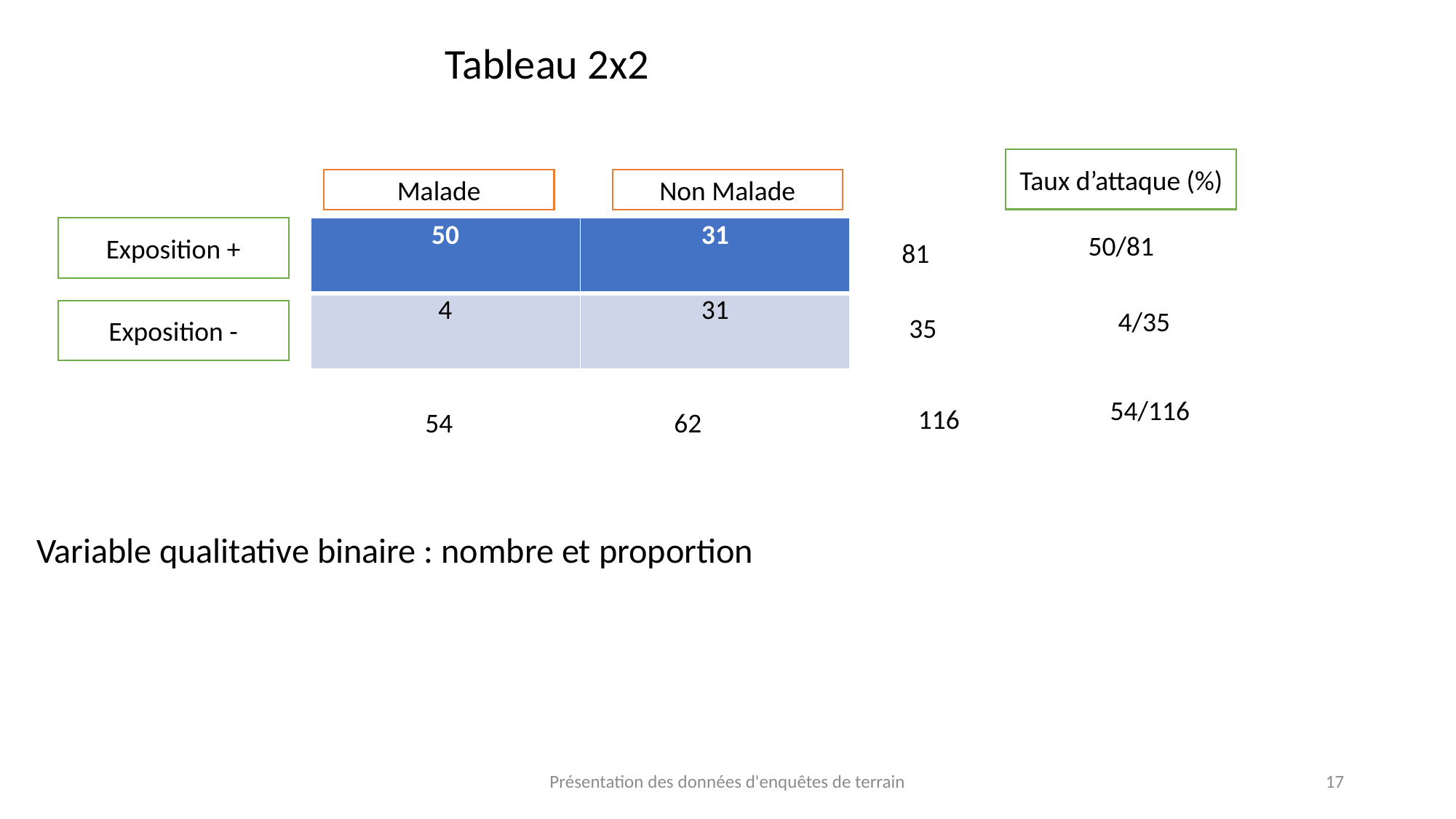

# Tableau 2x2
Taux d’attaque (%)
Malade
Non Malade
50/81
Exposition +
| 50 | 31 |
| --- | --- |
| 4 | 31 |
81
35
4/35
Exposition -
54/116
116
54
62
Variable qualitative binaire : nombre et proportion
Présentation des données d'enquêtes de terrain
17